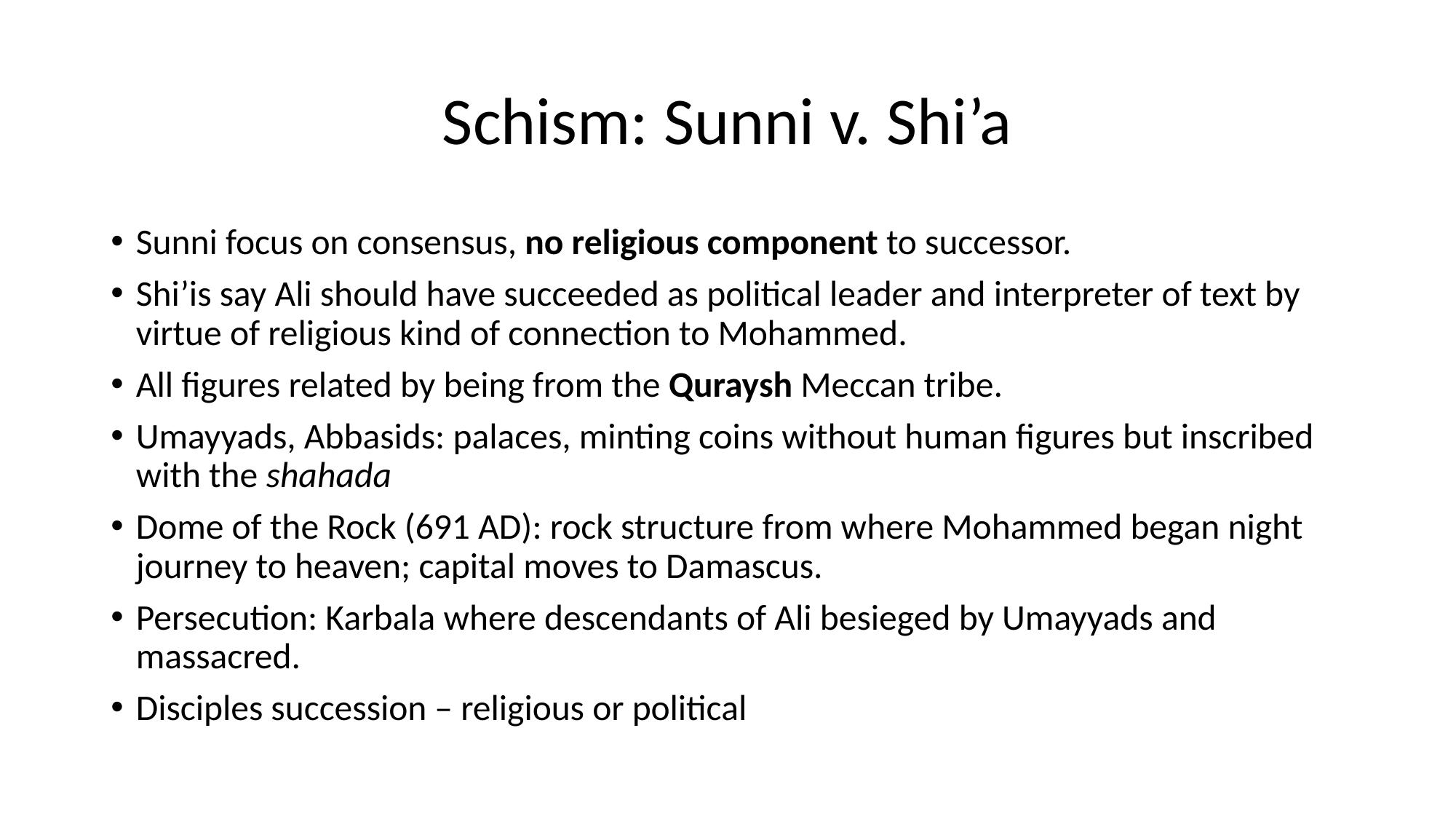

# Schism: Sunni v. Shi’a
Sunni focus on consensus, no religious component to successor.
Shi’is say Ali should have succeeded as political leader and interpreter of text by virtue of religious kind of connection to Mohammed.
All figures related by being from the Quraysh Meccan tribe.
Umayyads, Abbasids: palaces, minting coins without human figures but inscribed with the shahada
Dome of the Rock (691 AD): rock structure from where Mohammed began night journey to heaven; capital moves to Damascus.
Persecution: Karbala where descendants of Ali besieged by Umayyads and massacred.
Disciples succession – religious or political